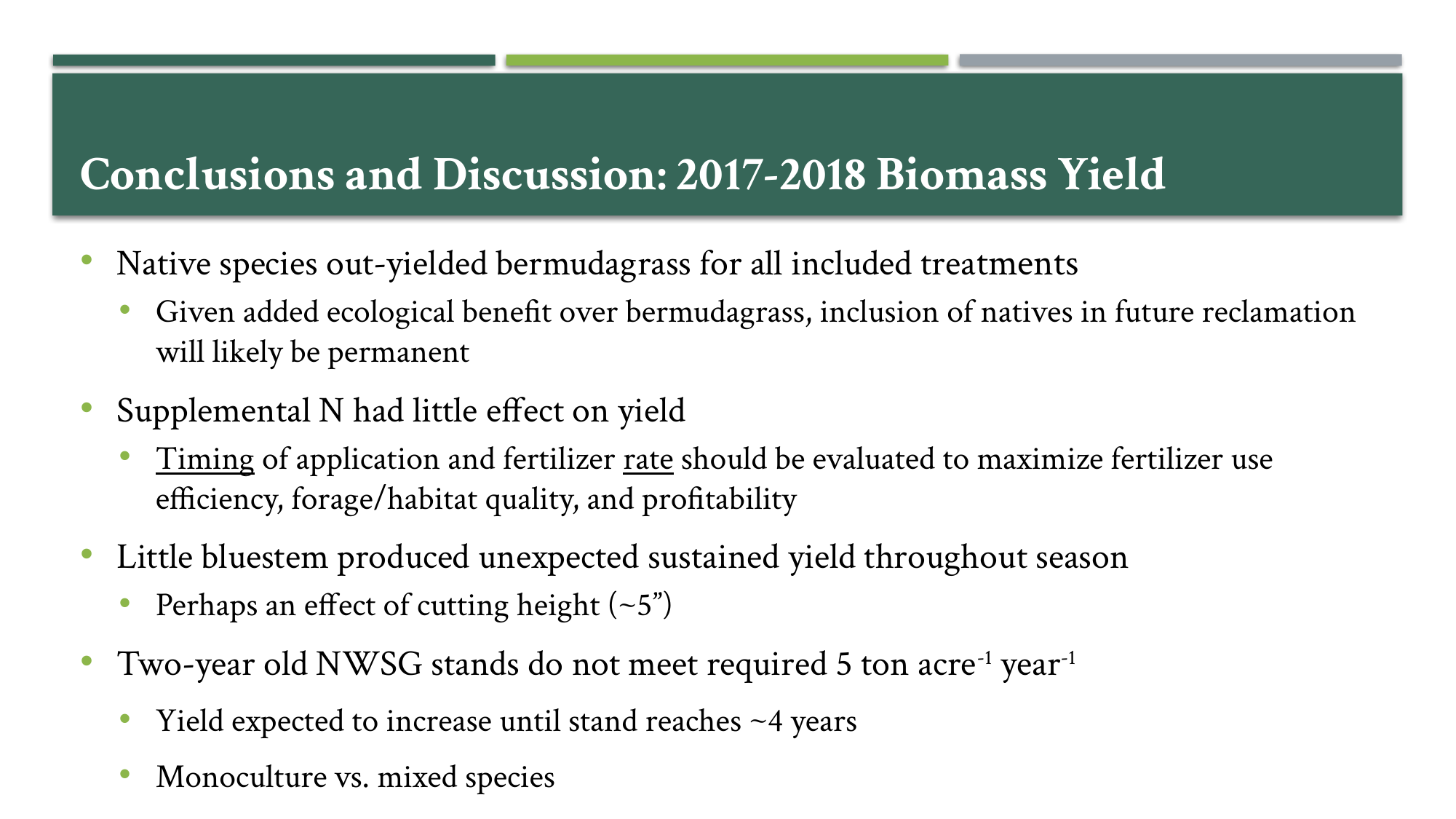

# Conclusions and Discussion: 2017-2018 Biomass Yield
Native species out-yielded bermudagrass for all included treatments
Given added ecological benefit over bermudagrass, inclusion of natives in future reclamation will likely be permanent
Supplemental N had little effect on yield
Timing of application and fertilizer rate should be evaluated to maximize fertilizer use efficiency, forage/habitat quality, and profitability
Little bluestem produced unexpected sustained yield throughout season
Perhaps an effect of cutting height (~5”)
Two-year old NWSG stands do not meet required 5 ton acre-1 year-1
Yield expected to increase until stand reaches ~4 years
Monoculture vs. mixed species